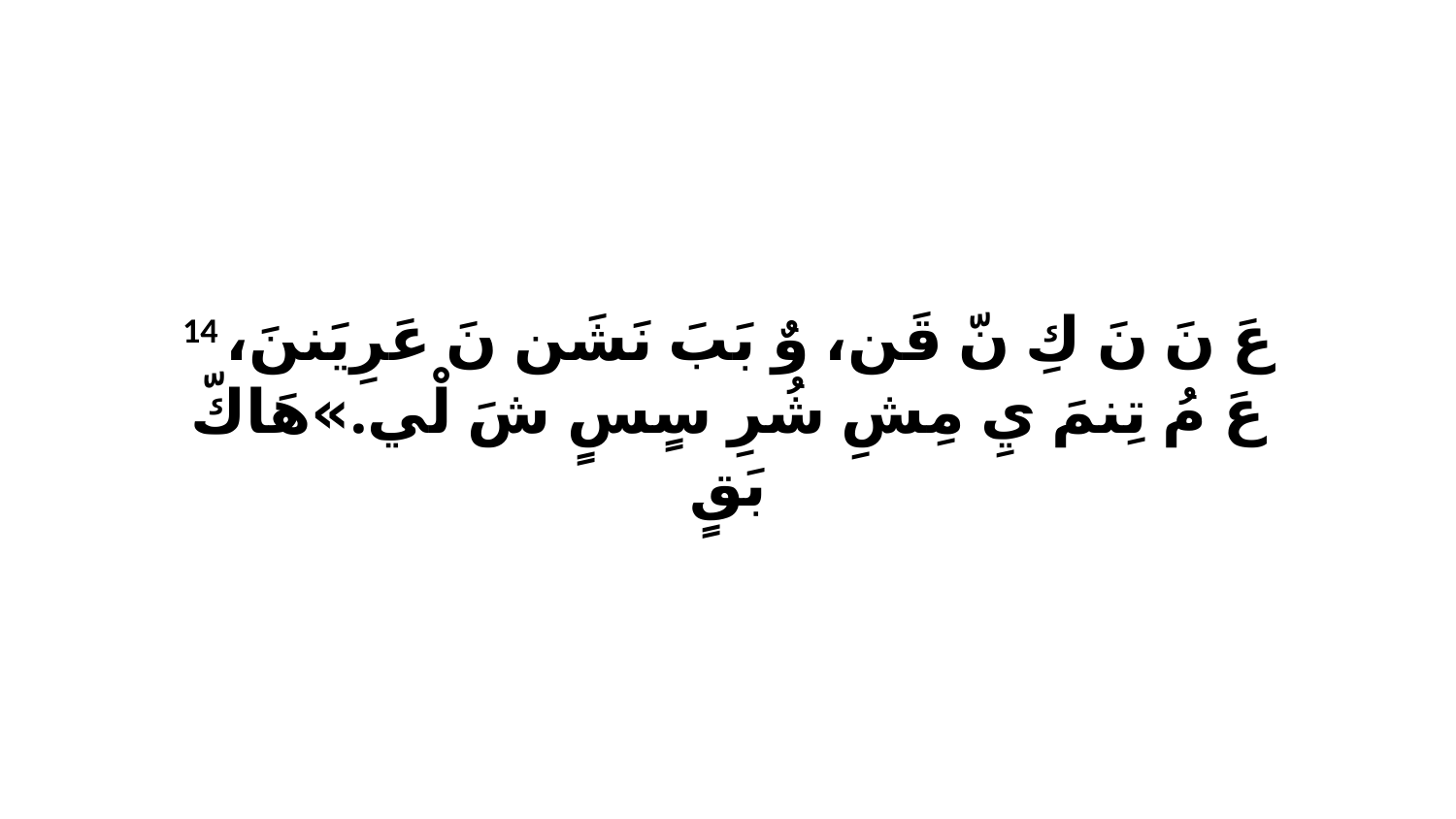

14 عَ نَ نَ كِ نّ قَن، وٌ بَبَ نَشَن نَ عَرِيَننَ، عَ مُ تِنمَ يِ مِشِ شُرِ سٍسٍ شَ لْي.»هَاكّ بَقٍ